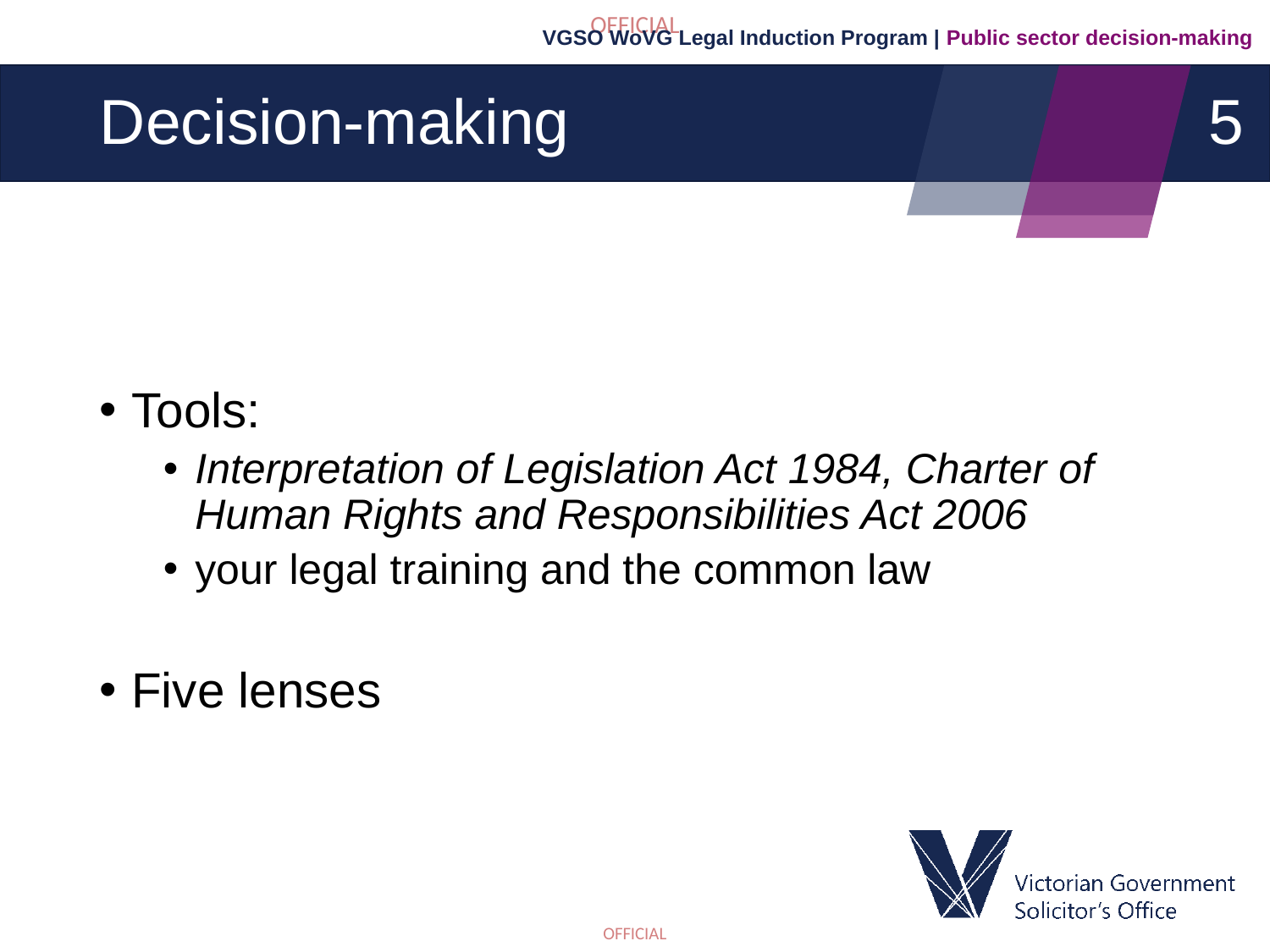

VGSO WoVG Legal Induction Program | Public sector decision-making
5
# Decision-making
Tools:
Interpretation of Legislation Act 1984, Charter of Human Rights and Responsibilities Act 2006
your legal training and the common law

Five lenses